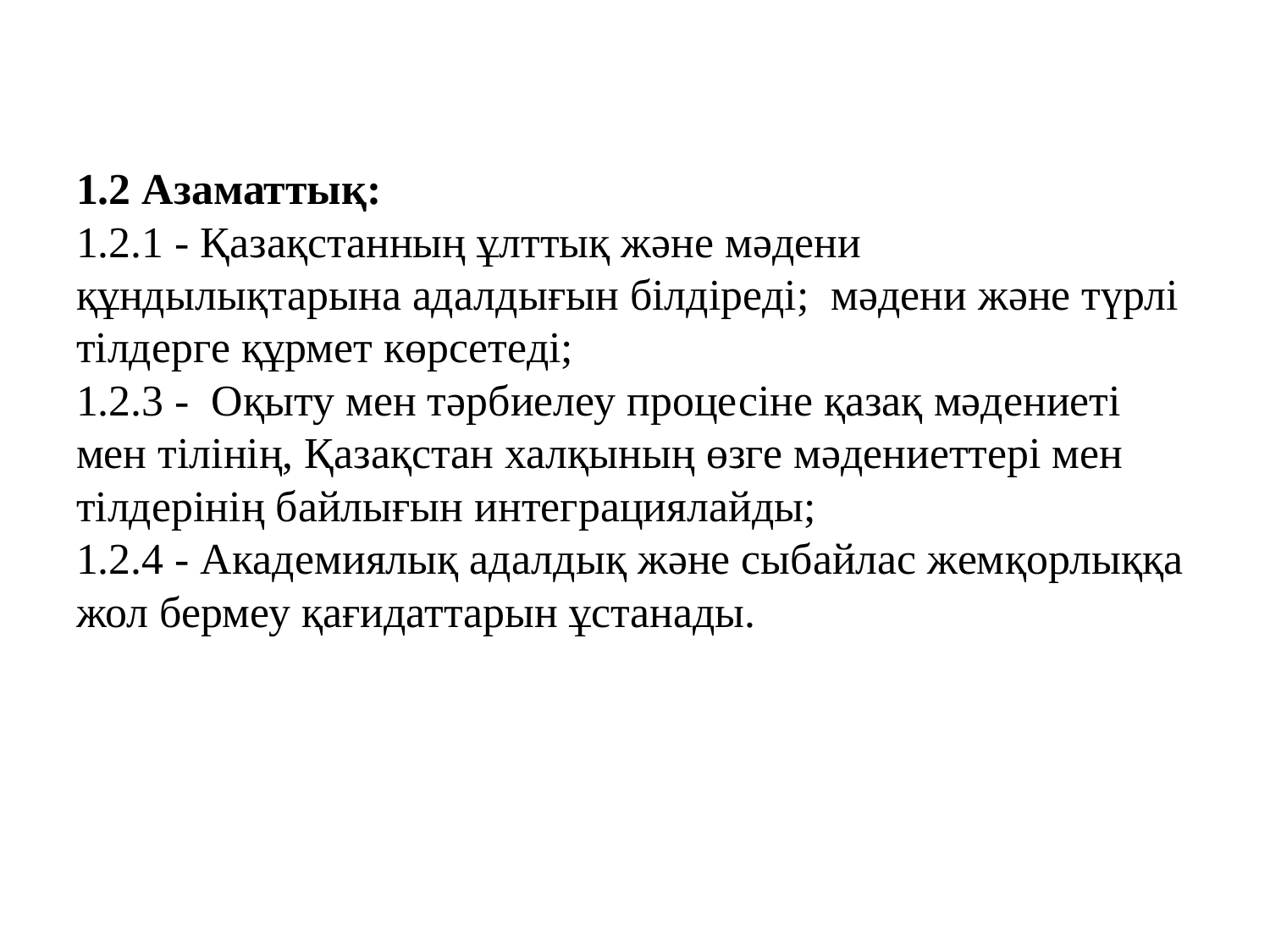

# 1.2 Азаматтық: 1.2.1 - Қазақстанның ұлттық және мәдени құндылықтарына адалдығын білдіреді;  мәдени және түрлі тілдерге құрмет көрсетеді; 1.2.3 -  Оқыту мен тәрбиелеу процесіне қазақ мәдениеті мен тілінің, Қазақстан халқының өзге мәдениеттері мен тілдерінің байлығын интеграциялайды; 1.2.4 - Академиялық адалдық және сыбайлас жемқорлыққа жол бермеу қағидаттарын ұстанады.